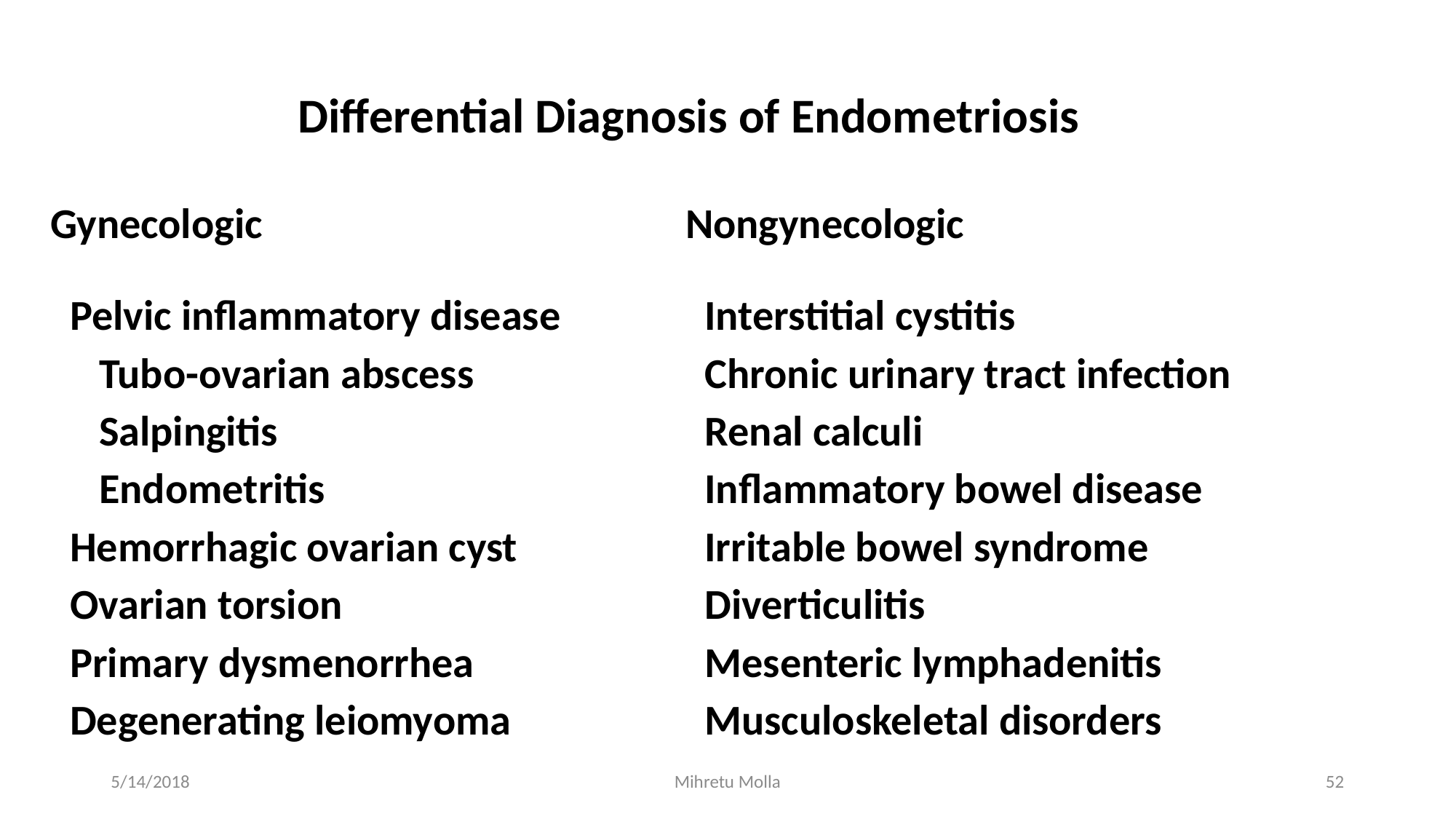

| Differential Diagnosis of Endometriosis |  |
| --- | --- |
| Gynecologic | Nongynecologic |
| Pelvic inflammatory disease | Interstitial cystitis |
| Tubo-ovarian abscess | Chronic urinary tract infection |
| Salpingitis | Renal calculi |
| Endometritis | Inflammatory bowel disease |
| Hemorrhagic ovarian cyst | Irritable bowel syndrome |
| Ovarian torsion | Diverticulitis |
| Primary dysmenorrhea | Mesenteric lymphadenitis |
| Degenerating leiomyoma | Musculoskeletal disorders |
5/14/2018
Mihretu Molla
52